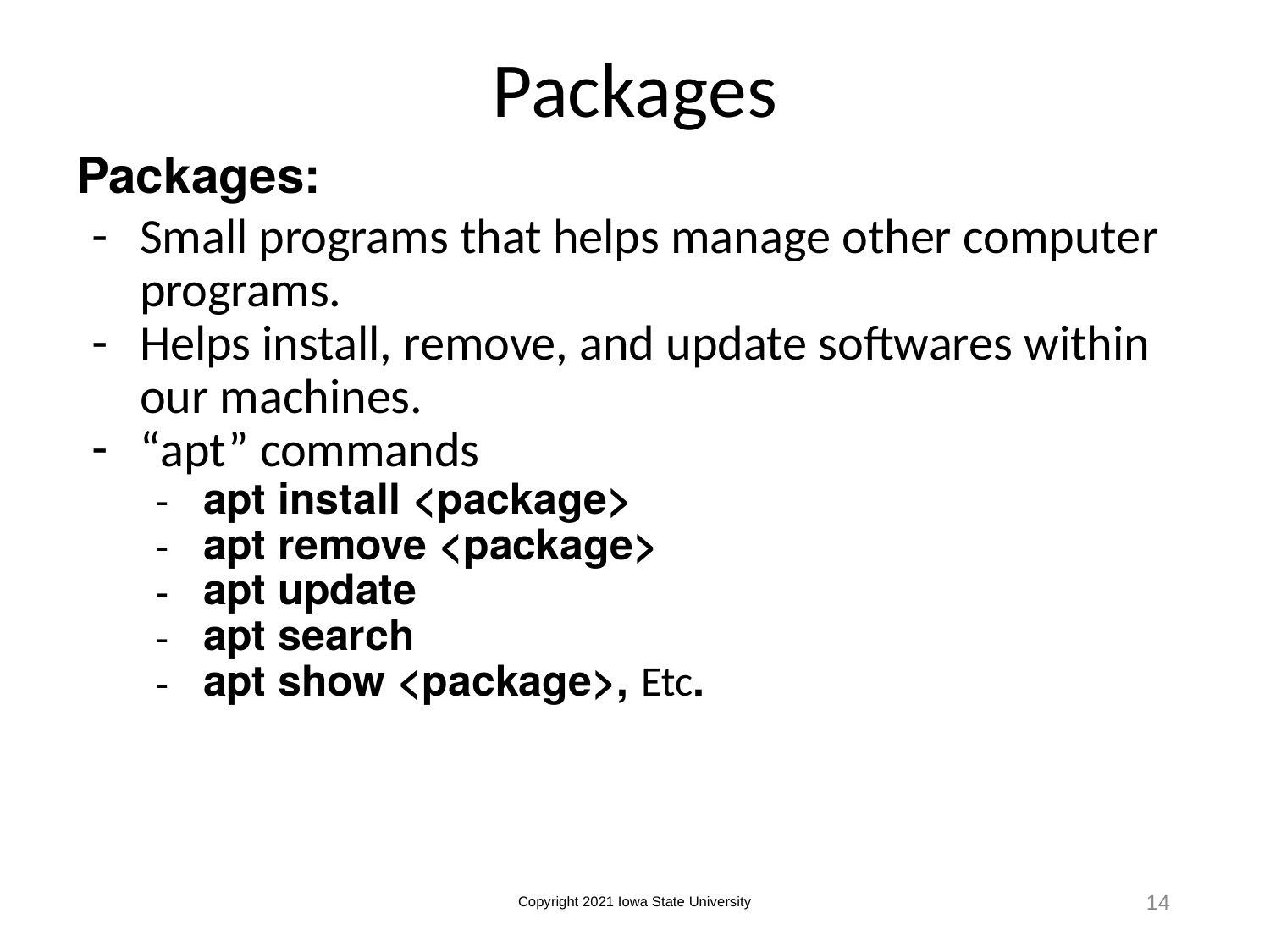

# Packages
Packages:
Small programs that helps manage other computer programs.
Helps install, remove, and update softwares within our machines.
“apt” commands
apt install <package>
apt remove <package>
apt update
apt search
apt show <package>, Etc.
14
Copyright 2021 Iowa State University